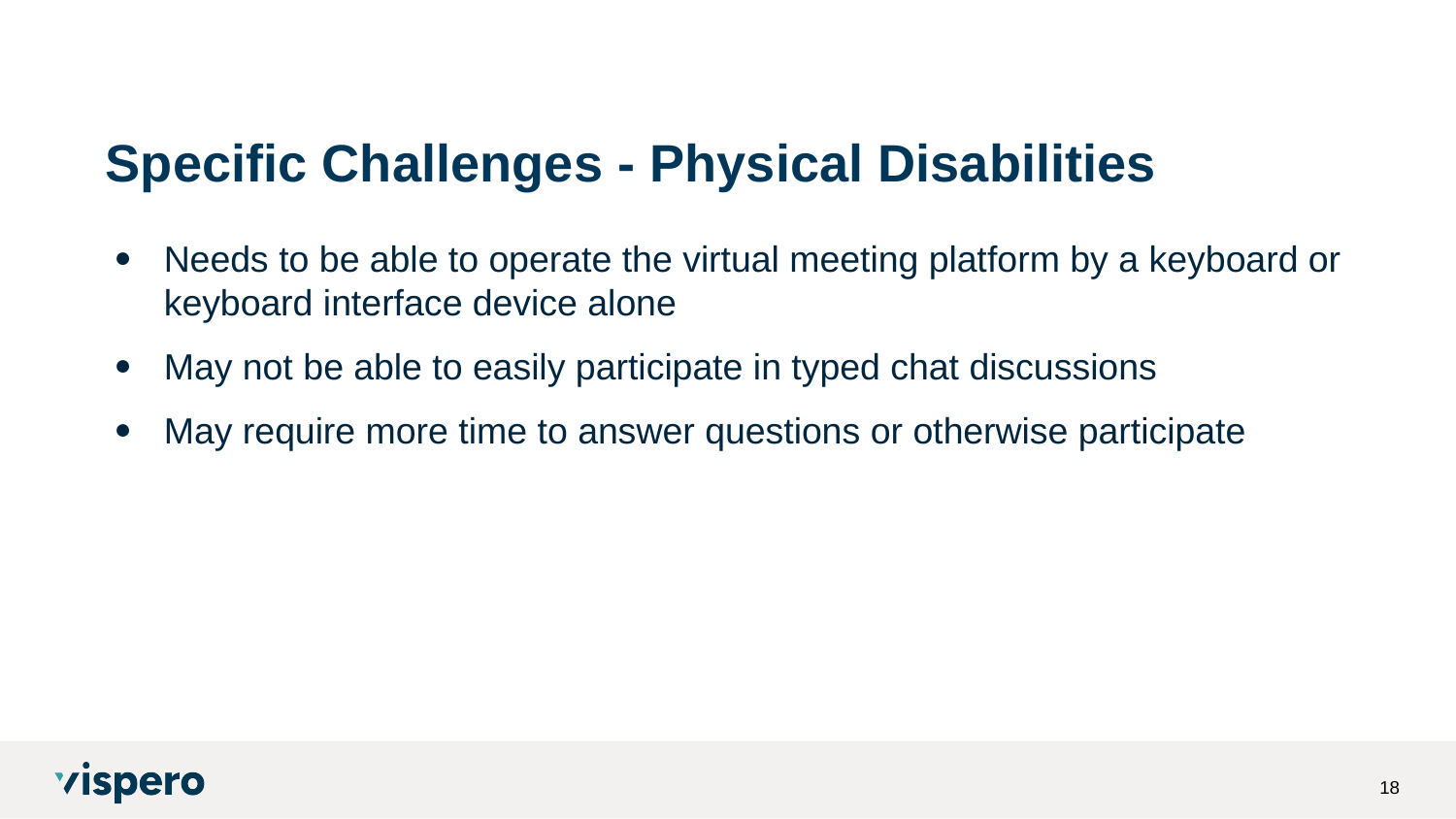

# Specific Challenges - Physical Disabilities
Needs to be able to operate the virtual meeting platform by a keyboard or keyboard interface device alone
May not be able to easily participate in typed chat discussions
May require more time to answer questions or otherwise participate
18